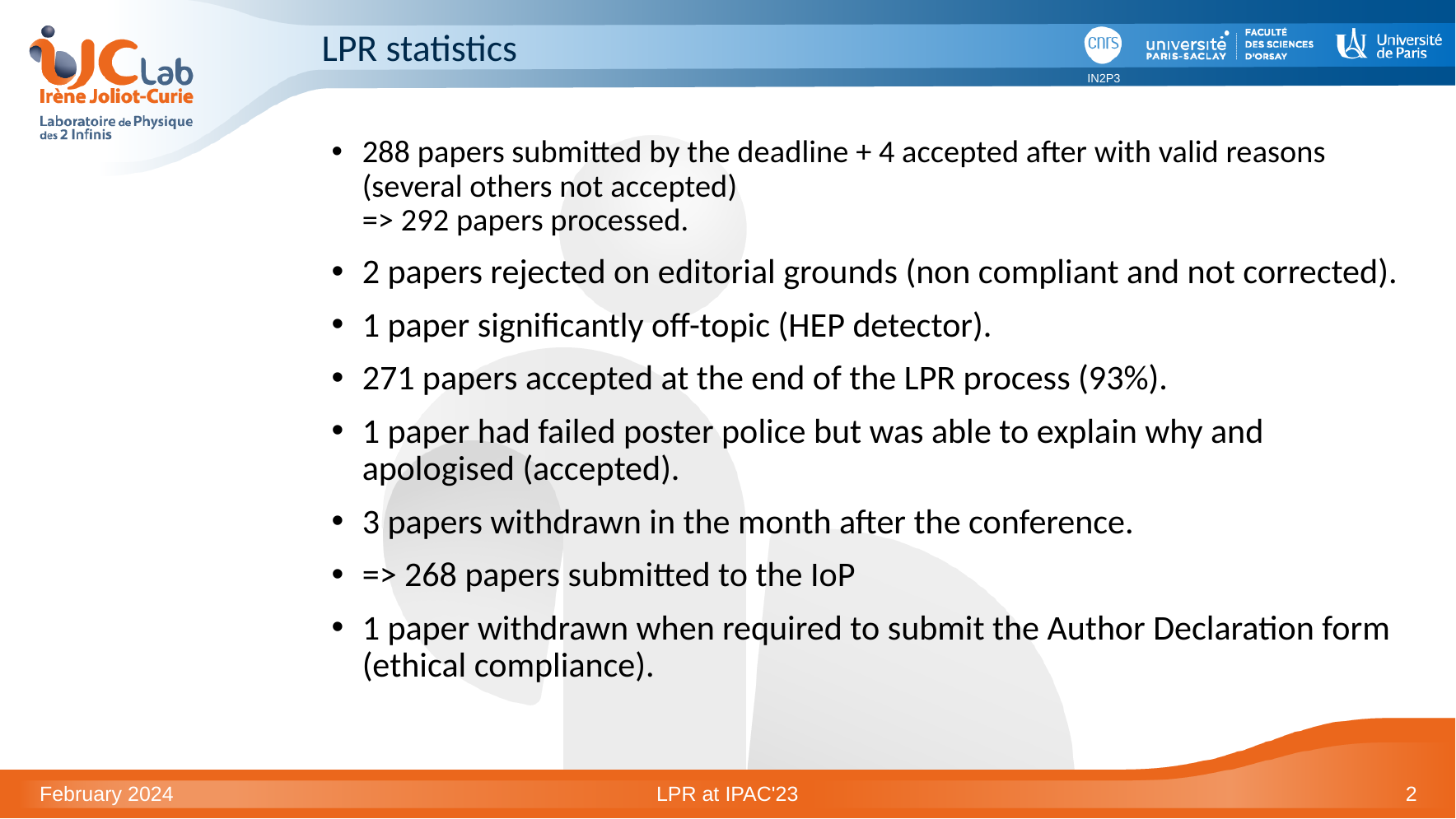

# LPR statistics
288 papers submitted by the deadline + 4 accepted after with valid reasons (several others not accepted)
=> 292 papers processed.
2 papers rejected on editorial grounds (non compliant and not corrected).
1 paper significantly off-topic (HEP detector).
271 papers accepted at the end of the LPR process (93%).
1 paper had failed poster police but was able to explain why and apologised (accepted).
3 papers withdrawn in the month after the conference.
=> 268 papers submitted to the IoP
1 paper withdrawn when required to submit the Author Declaration form (ethical compliance).
February 2024
LPR at IPAC'23
2